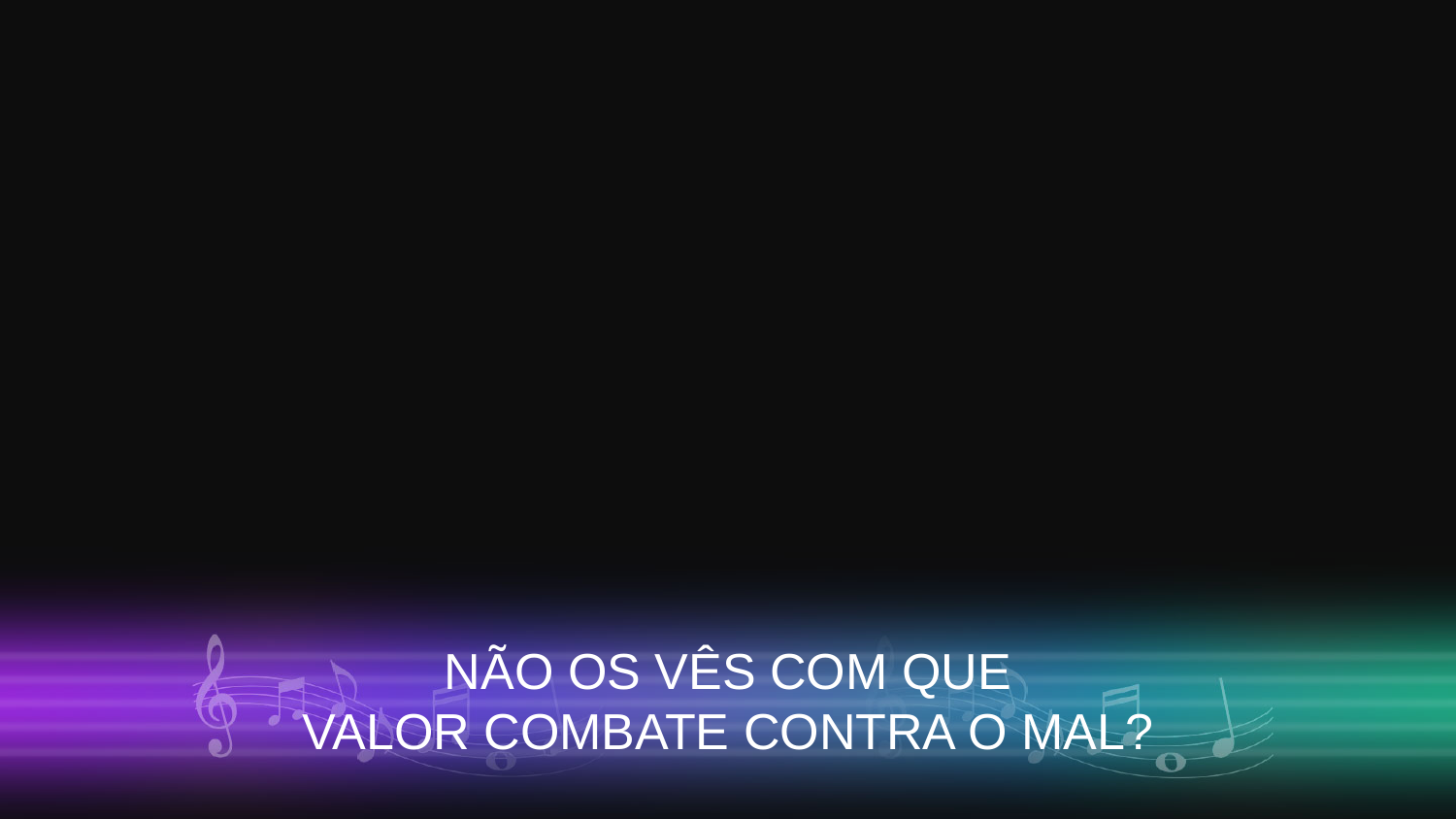

NÃO OS VÊS COM QUE
VALOR COMBATE CONTRA O MAL?